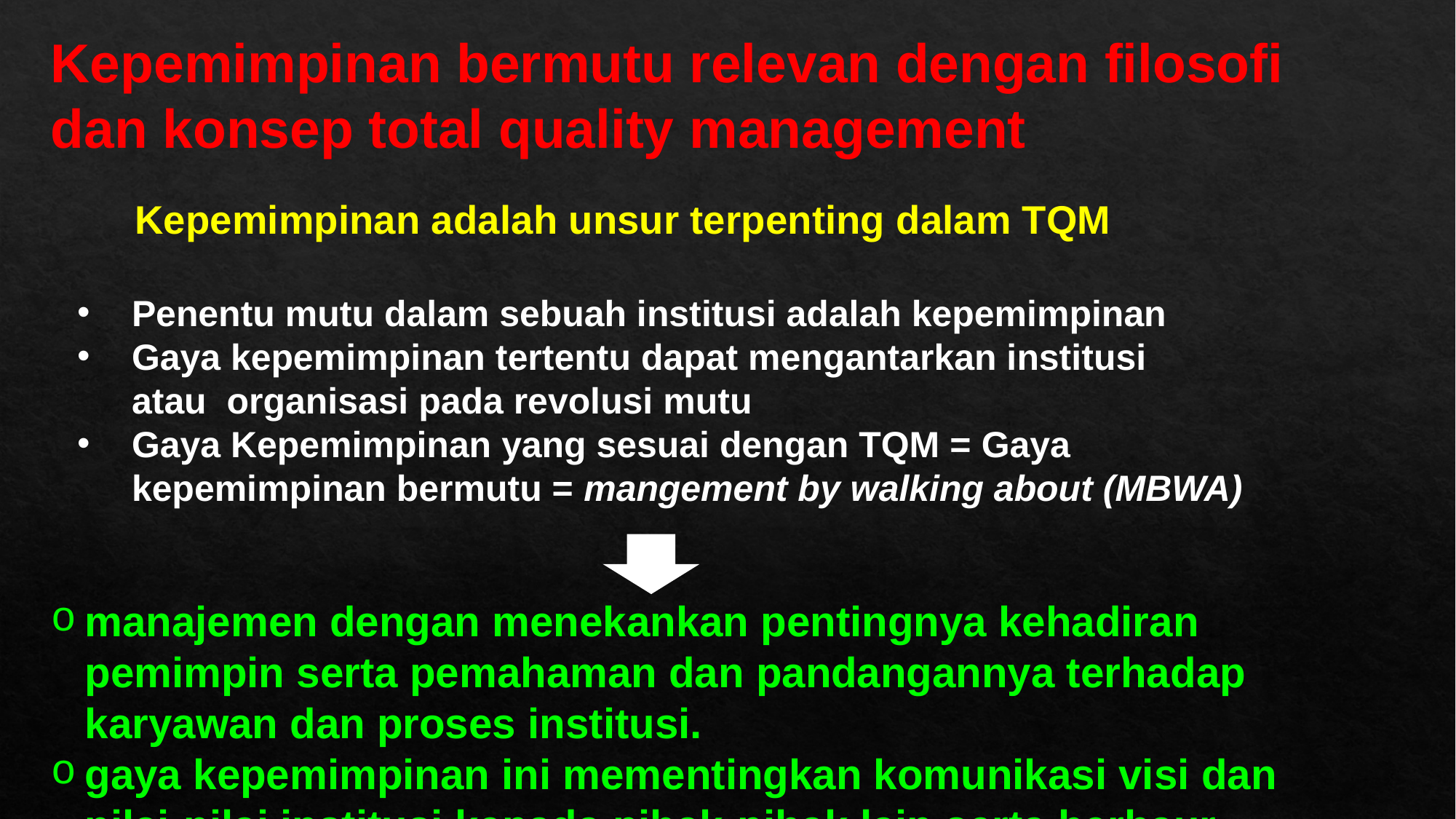

Kepemimpinan bermutu relevan dengan filosofi  dan konsep total quality management
Kepemimpinan adalah unsur terpenting dalam TQM
Penentu mutu dalam sebuah institusi adalah kepemimpinan
Gaya kepemimpinan tertentu dapat mengantarkan institusi atau  organisasi pada revolusi mutu
Gaya Kepemimpinan yang sesuai dengan TQM = Gaya kepemimpinan bermutu = mangement by walking about (MBWA)

manajemen dengan menekankan pentingnya kehadiran pemimpin serta pemahaman dan pandangannya terhadap karyawan dan proses institusi.
gaya kepemimpinan ini mementingkan komunikasi visi dan nilai-nilai institusi kepada pihak-pihak lain serta berbaur dengan para staf dan pelanggan